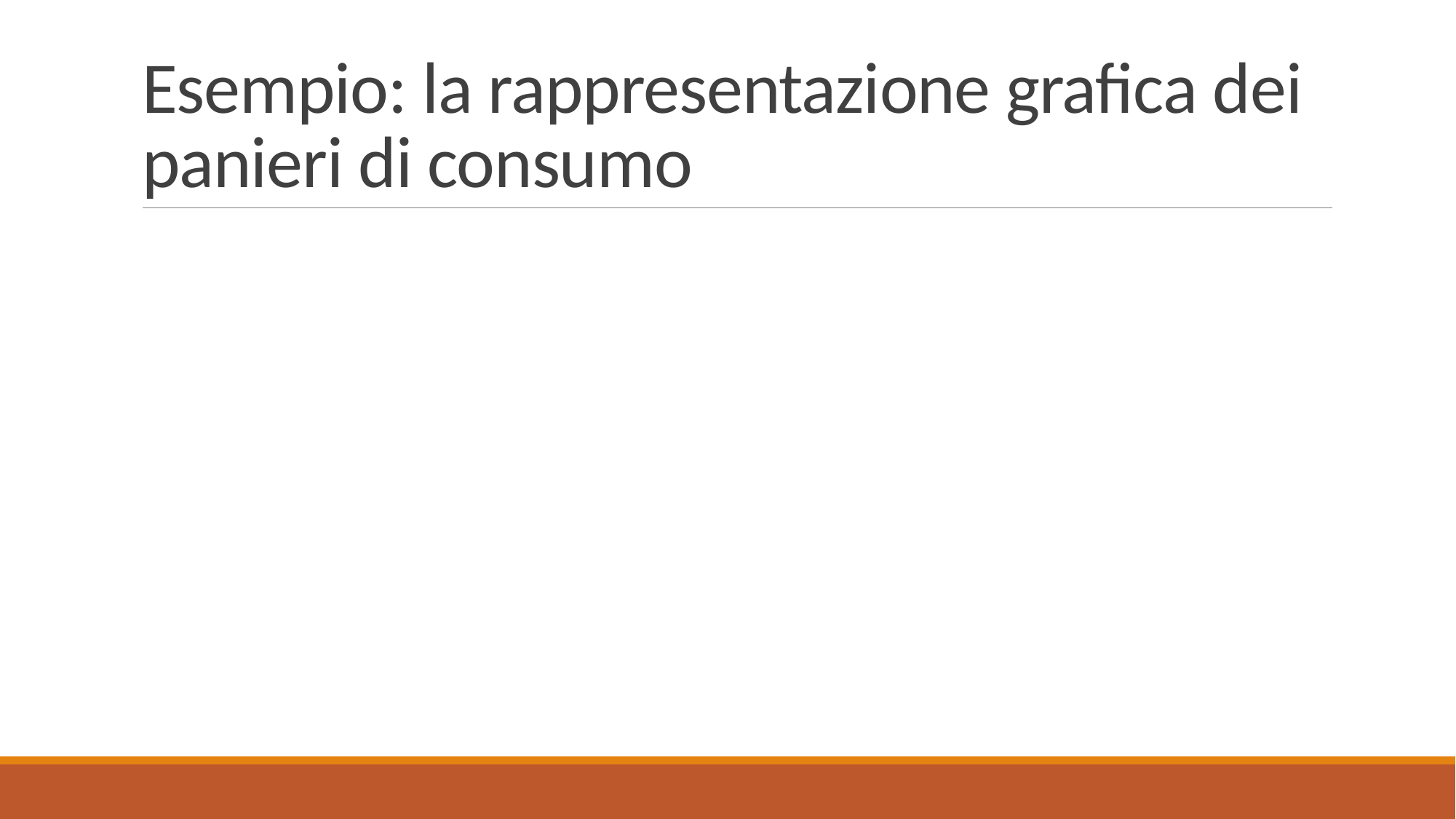

# Esempio: la rappresentazione grafica dei panieri di consumo